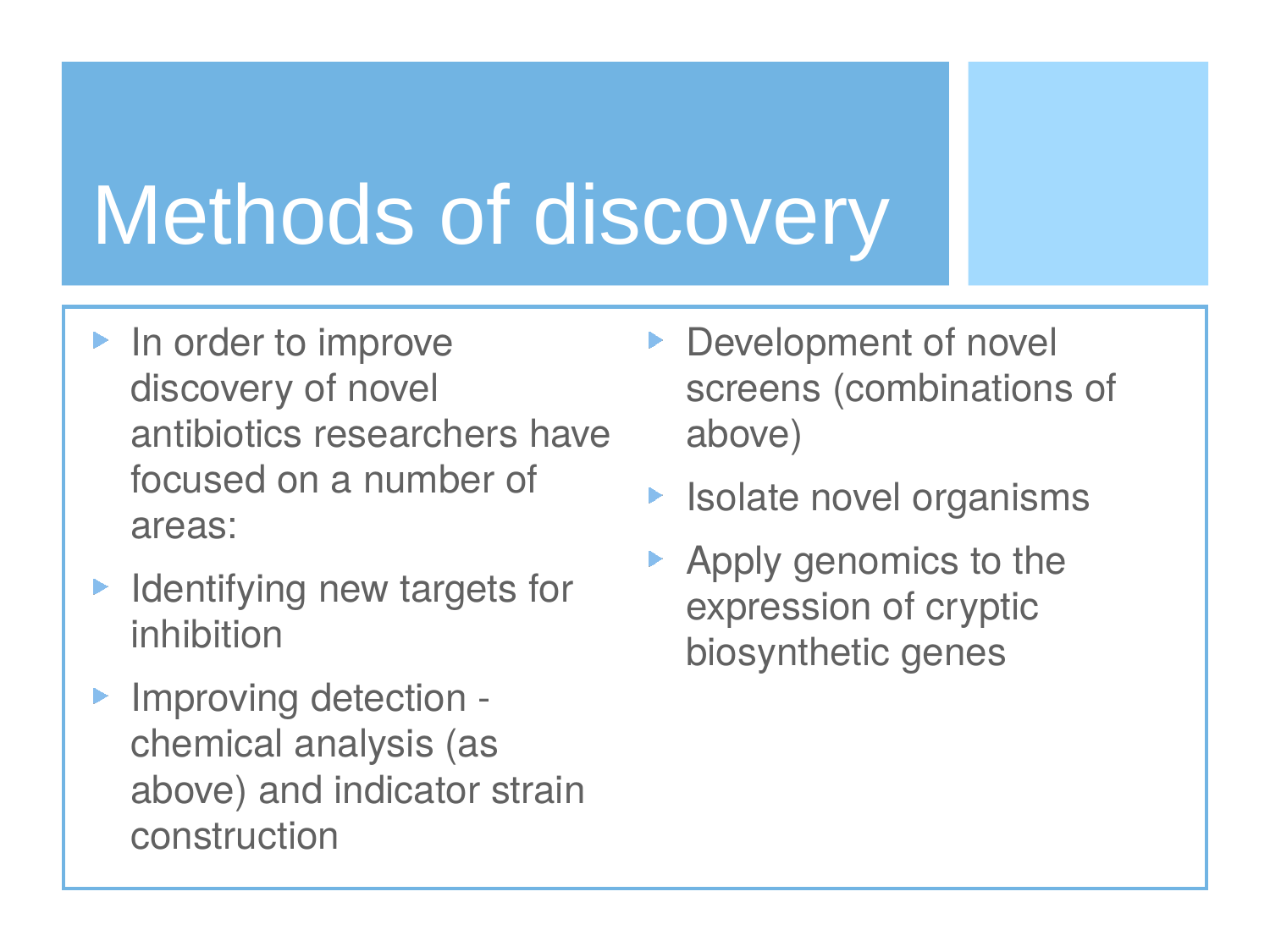

# Methods of discovery
In order to improve discovery of novel antibiotics researchers have focused on a number of areas:
Identifying new targets for inhibition
Improving detection - chemical analysis (as above) and indicator strain construction
Development of novel screens (combinations of above)
Isolate novel organisms
Apply genomics to the expression of cryptic biosynthetic genes